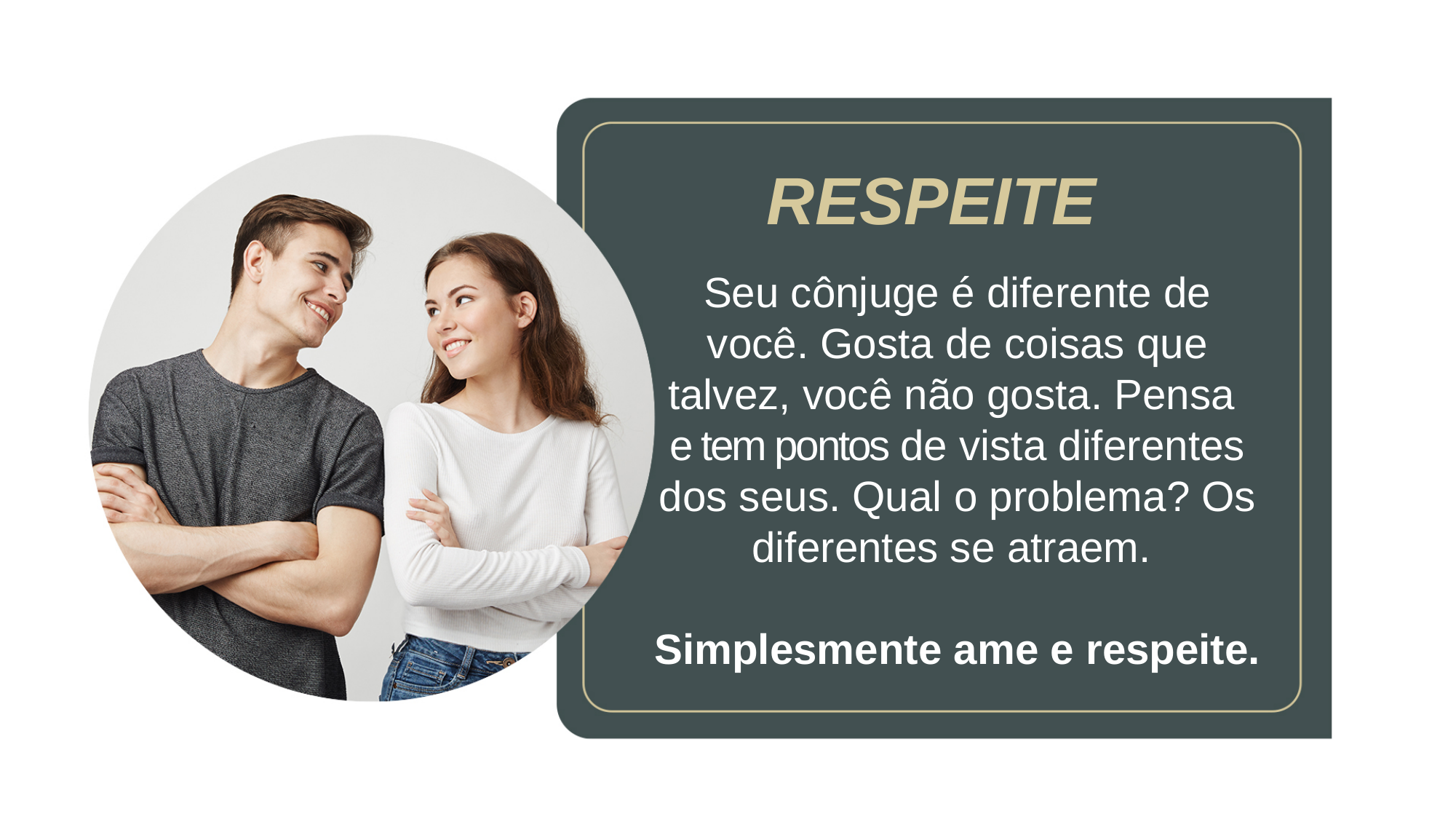

RESPEITE
Seu cônjuge é diferente de você. Gosta de coisas que talvez, você não gosta. Pensa  e tem pontos de vista diferentes dos seus. Qual o problema? Os diferentes se atraem.

Simplesmente ame e respeite.